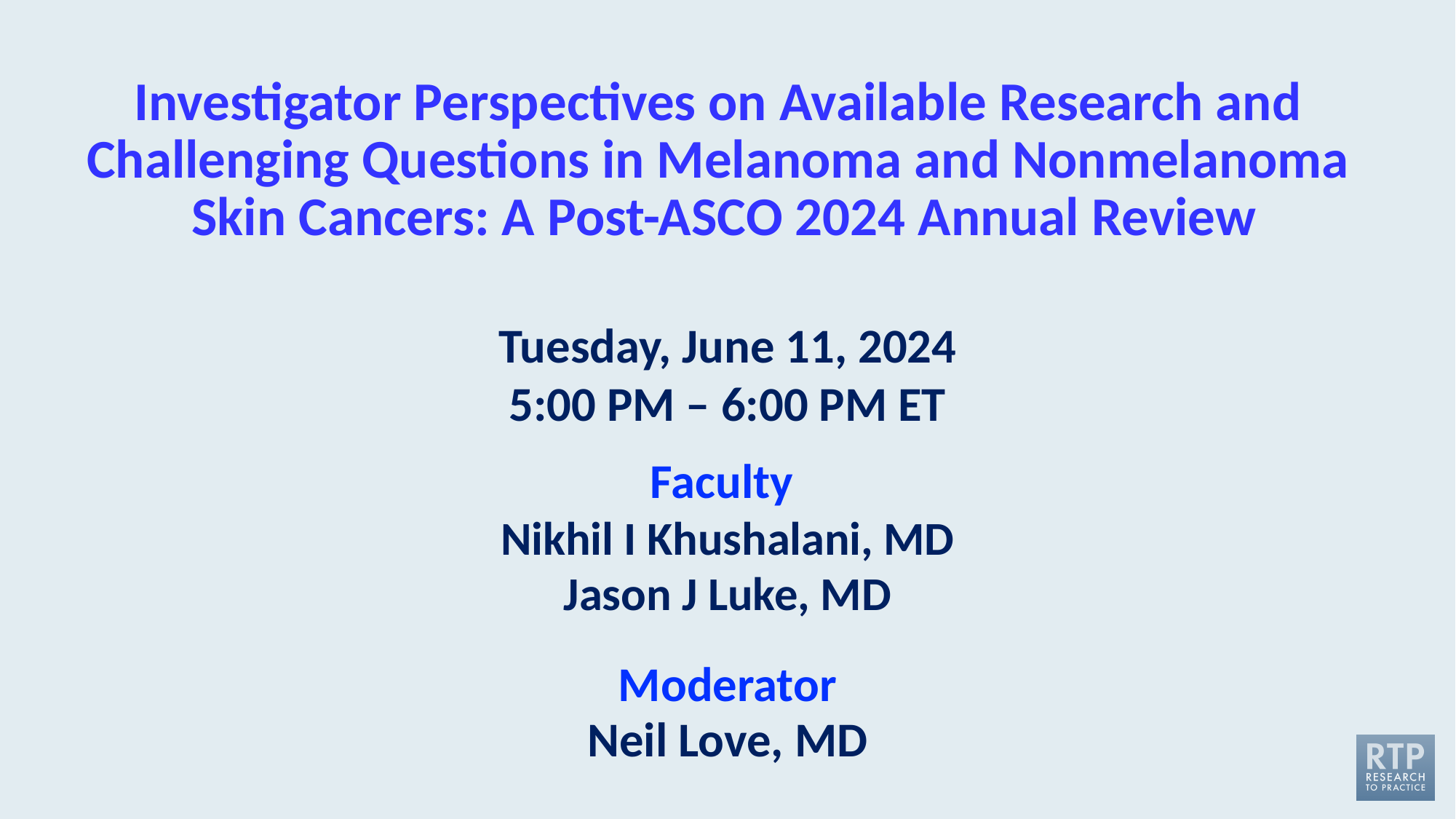

# Investigator Perspectives on Available Research and Challenging Questions in Melanoma and Nonmelanoma Skin Cancers: A Post-ASCO 2024 Annual Review
Tuesday, June 11, 2024
5:00 PM – 6:00 PM ET
Faculty
Nikhil I Khushalani, MD
Jason J Luke, MD
Moderator
Neil Love, MD